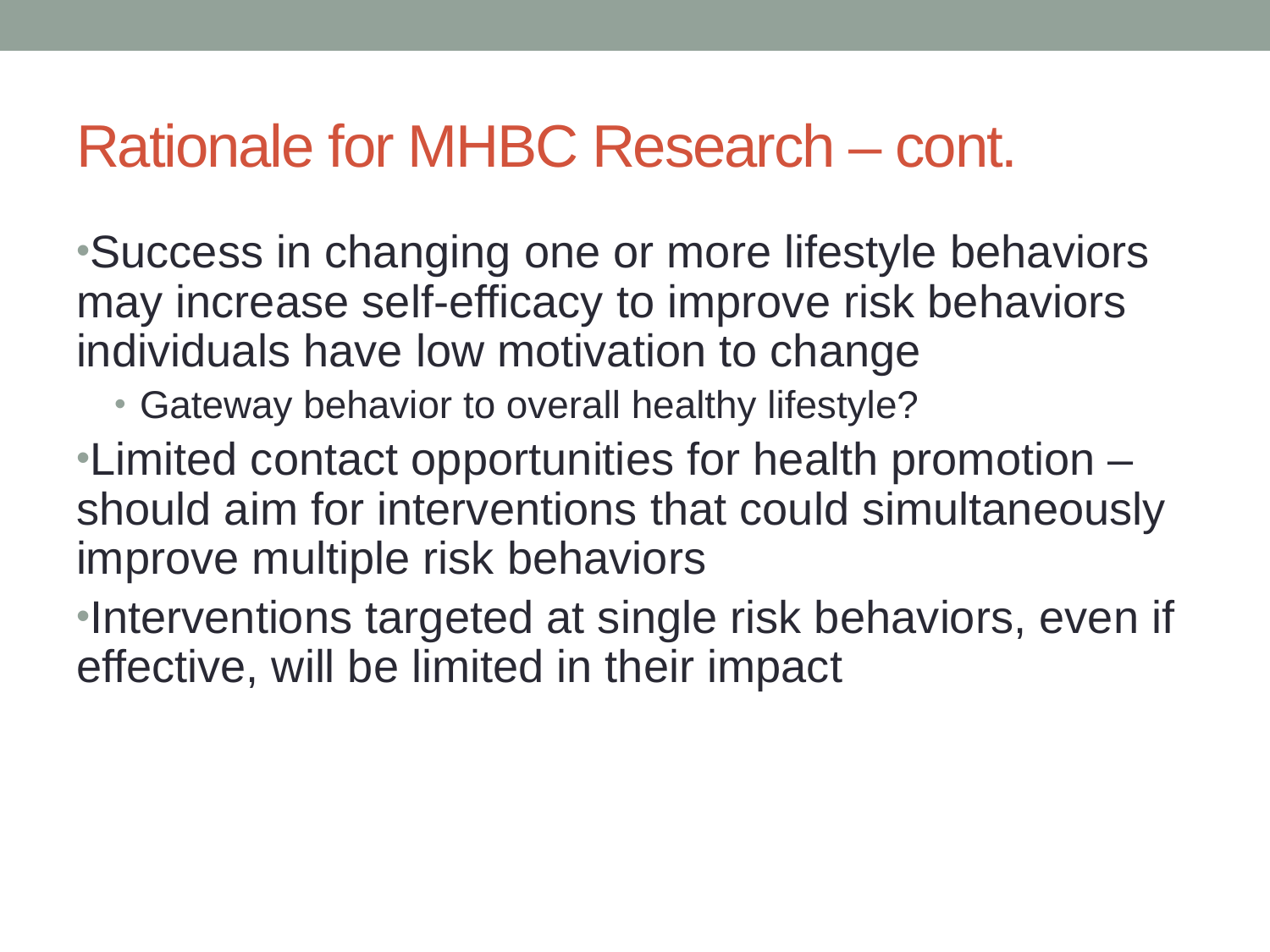

# Rationale for MHBC Research – cont.
Success in changing one or more lifestyle behaviors may increase self-efficacy to improve risk behaviors individuals have low motivation to change
Gateway behavior to overall healthy lifestyle?
Limited contact opportunities for health promotion – should aim for interventions that could simultaneously improve multiple risk behaviors
Interventions targeted at single risk behaviors, even if effective, will be limited in their impact